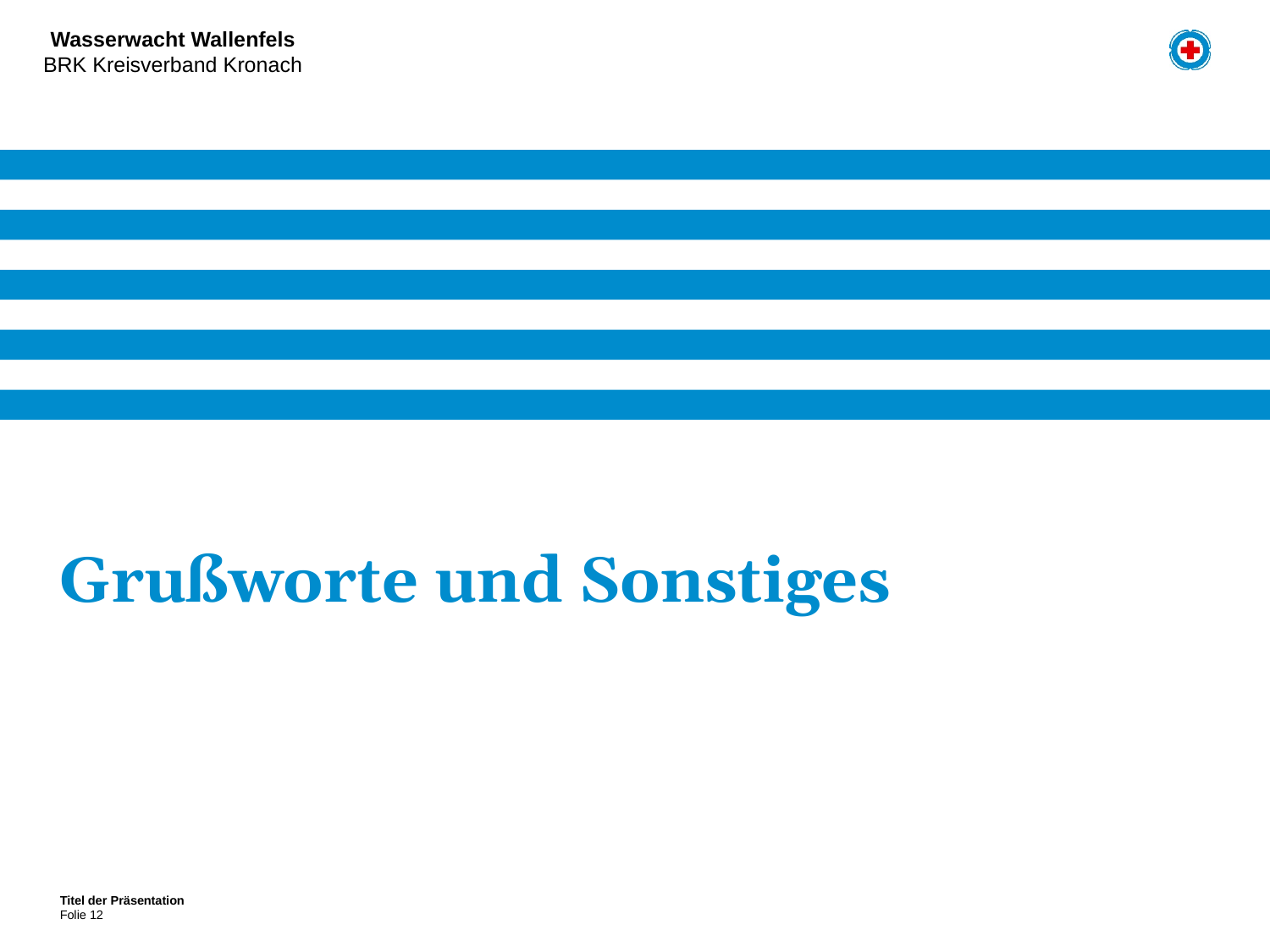

Wasserwacht Wallenfels
BRK Kreisverband Kronach
# Grußworte und Sonstiges
Titel der Präsentation
12